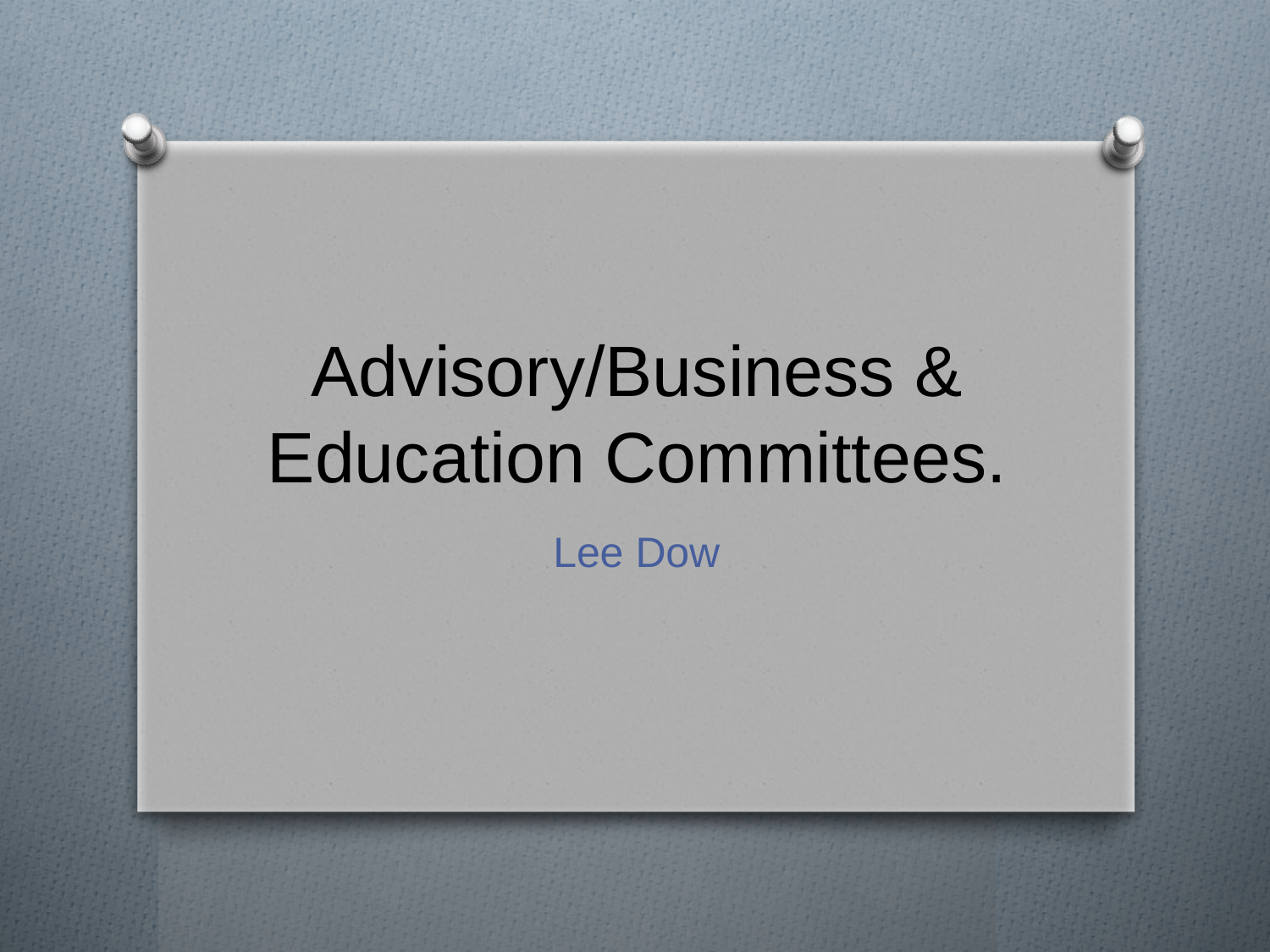

# Advisory/Business & Education Committees.
Lee Dow